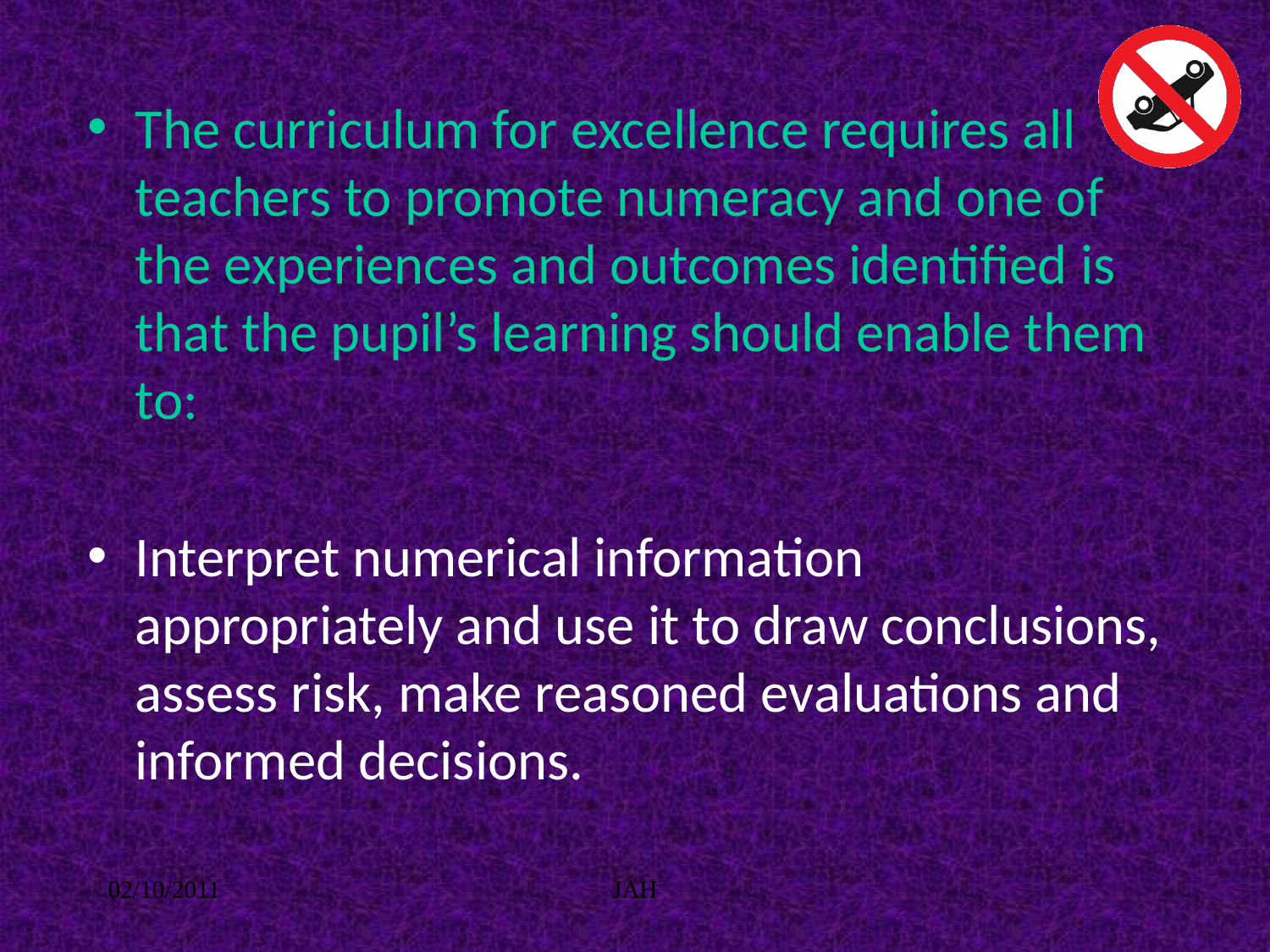

The curriculum for excellence requires all teachers to promote numeracy and one of the experiences and outcomes identified is that the pupil’s learning should enable them to:

Interpret numerical information appropriately and use it to draw conclusions, assess risk, make reasoned evaluations and informed decisions.
02/10/2011
JAH